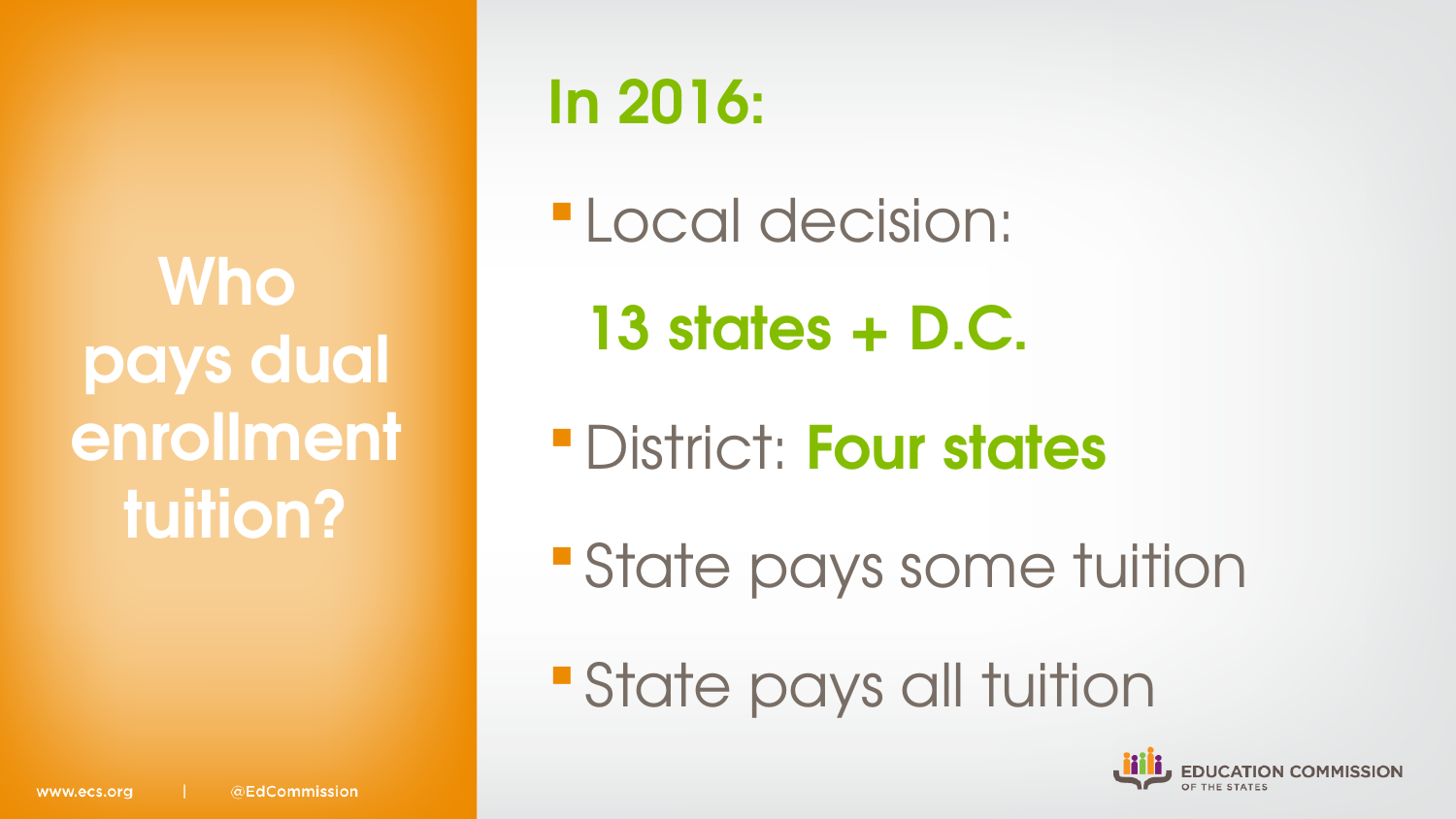

In 2016:
Local decision:
13 states + D.C.
District: Four states
State pays some tuition
State pays all tuition
Who
pays dual enrollment tuition?